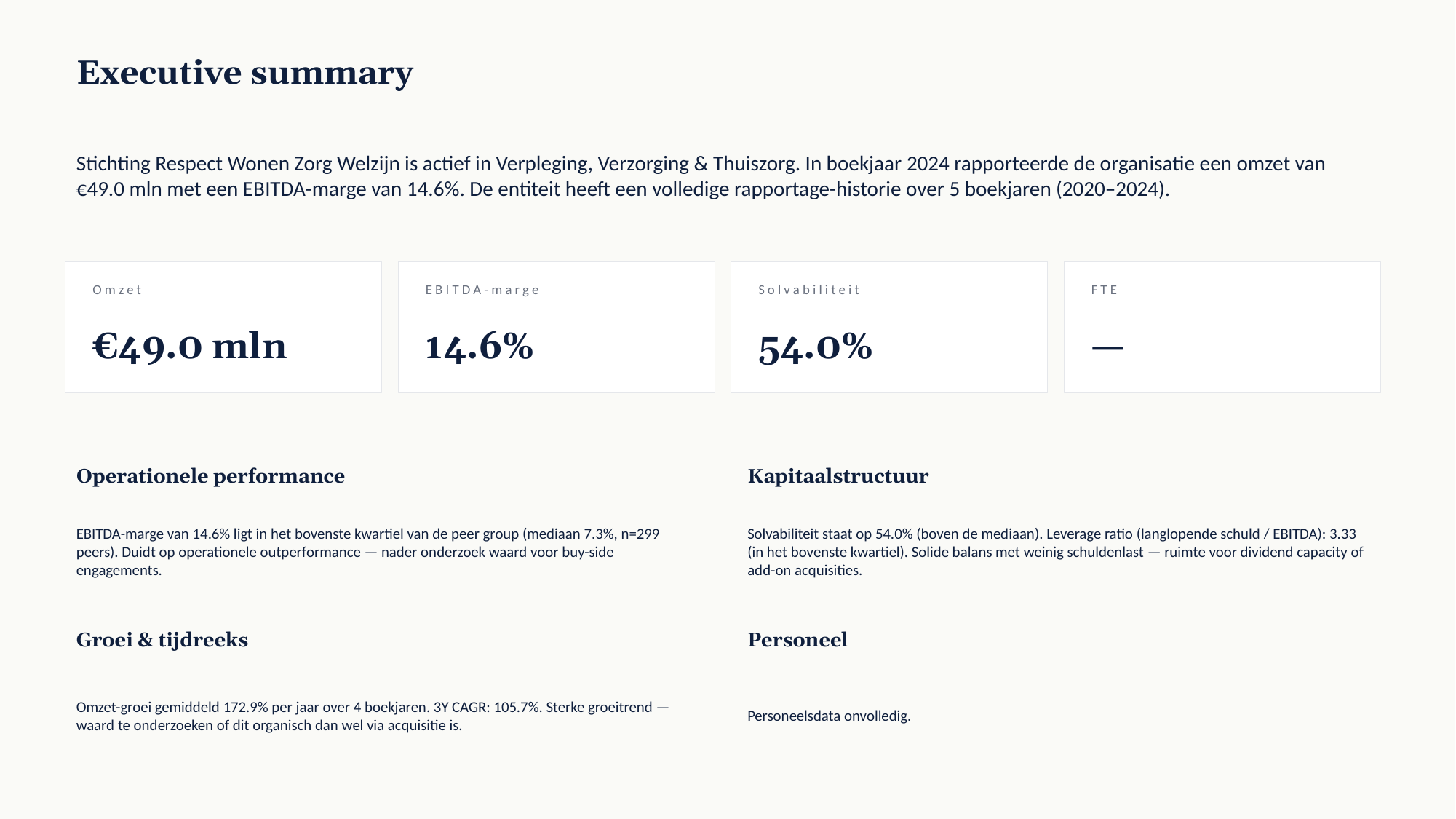

Executive summary
Stichting Respect Wonen Zorg Welzijn is actief in Verpleging, Verzorging & Thuiszorg. In boekjaar 2024 rapporteerde de organisatie een omzet van €49.0 mln met een EBITDA-marge van 14.6%. De entiteit heeft een volledige rapportage-historie over 5 boekjaren (2020–2024).

Omzet
EBITDA-marge
Solvabiliteit
FTE
€49.0 mln
14.6%
54.0%
—
Operationele performance
Kapitaalstructuur
EBITDA-marge van 14.6% ligt in het bovenste kwartiel van de peer group (mediaan 7.3%, n=299 peers). Duidt op operationele outperformance — nader onderzoek waard voor buy-side engagements.
Solvabiliteit staat op 54.0% (boven de mediaan). Leverage ratio (langlopende schuld / EBITDA): 3.33 (in het bovenste kwartiel). Solide balans met weinig schuldenlast — ruimte voor dividend capacity of add-on acquisities.
Groei & tijdreeks
Personeel
Omzet-groei gemiddeld 172.9% per jaar over 4 boekjaren. 3Y CAGR: 105.7%. Sterke groeitrend — waard te onderzoeken of dit organisch dan wel via acquisitie is.
Personeelsdata onvolledig.